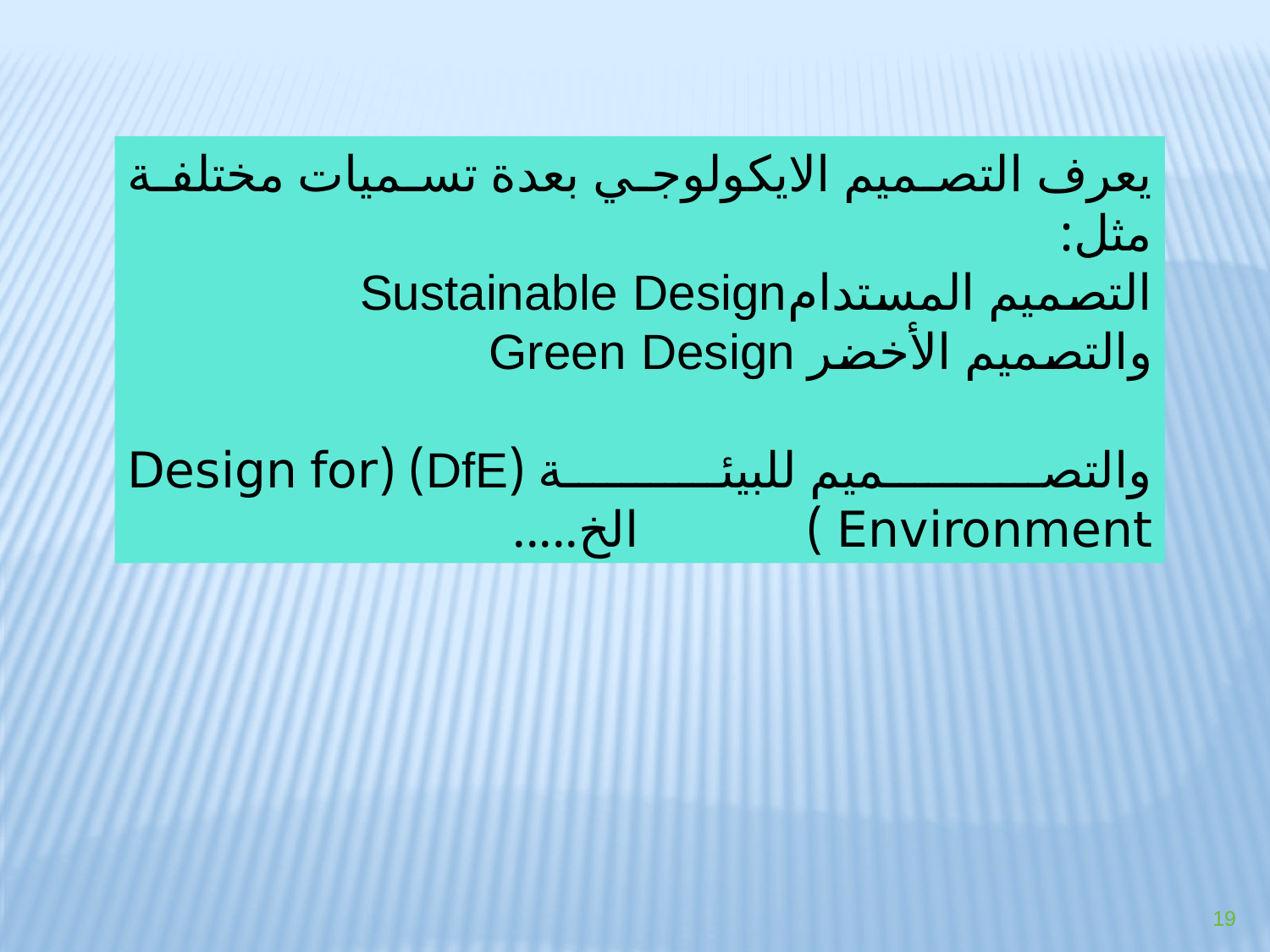

يعرف التصميم الايكولوجي بعدة تسميات مختلفة مثل:
التصميم المستدامSustainable Design
والتصميم الأخضر Green Design
والتصميم للبيئة (DfE) (Design for Environment )             الخ.....
19